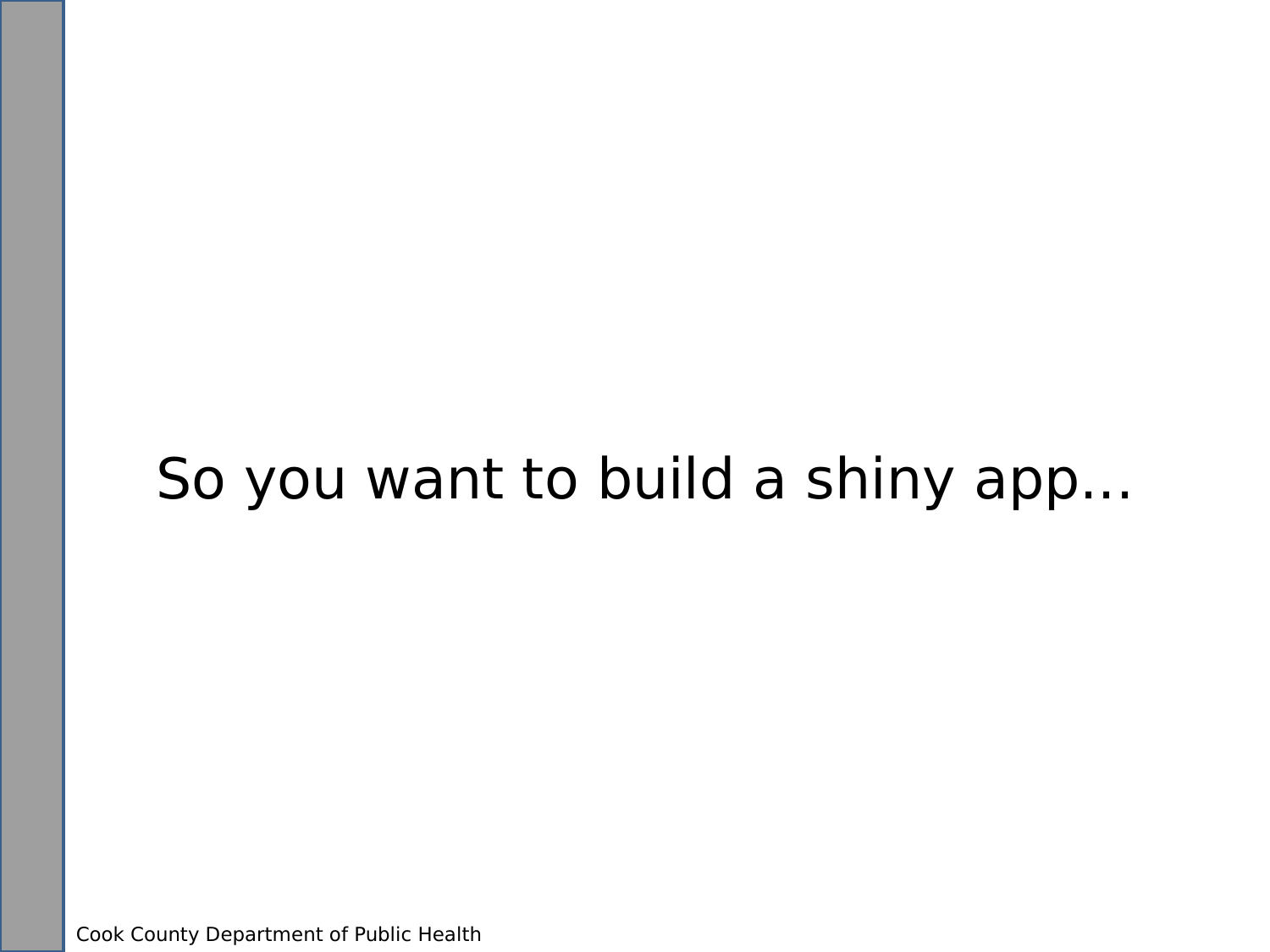

# So you want to build a shiny app...